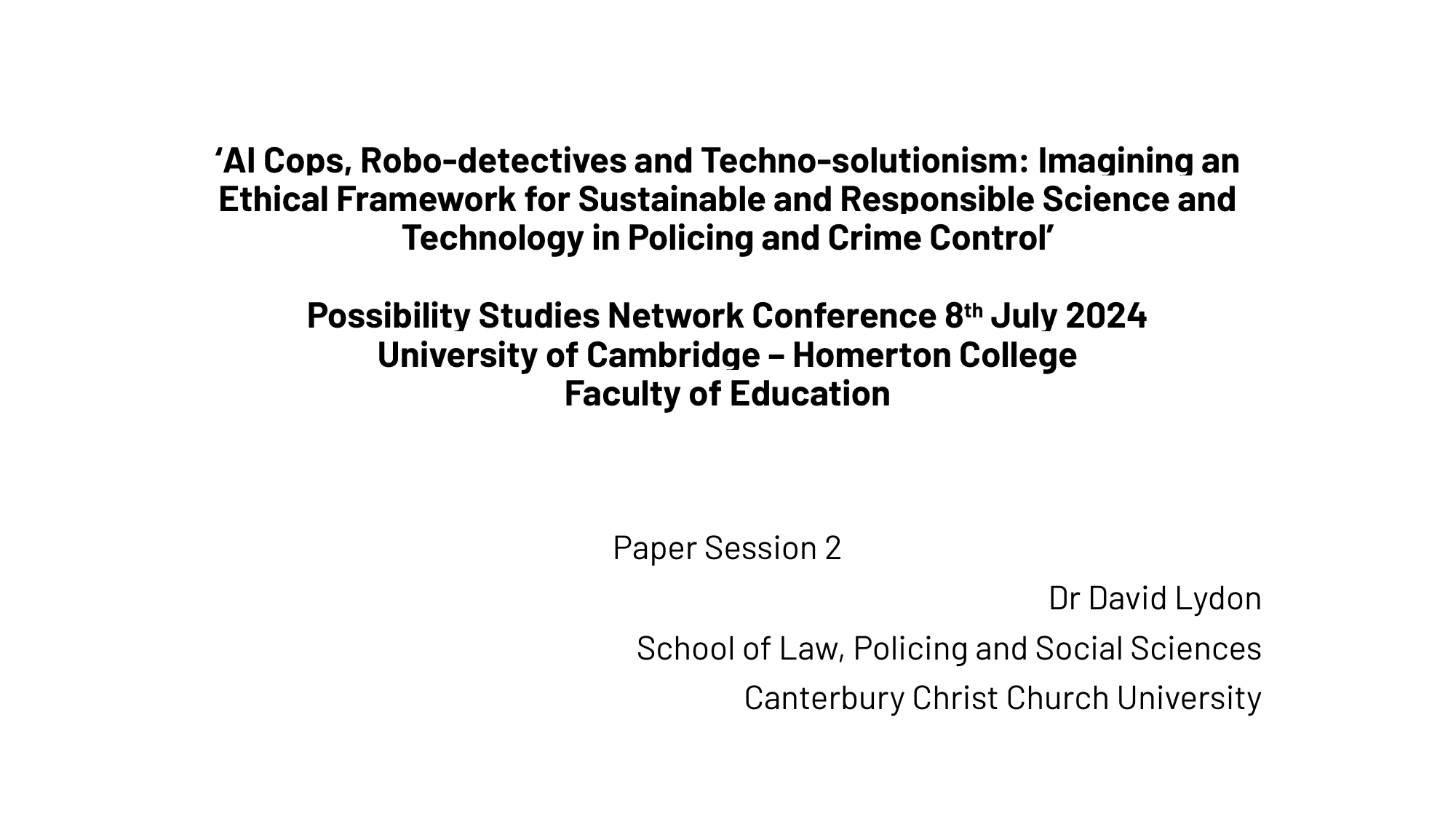

# ‘AI Cops, Robo-detectives and Techno-solutionism: Imagining an Ethical Framework for Sustainable and Responsible Science and Technology in Policing and Crime Control’ Possibility Studies Network Conference 8th July 2024 University of Cambridge – Homerton College Faculty of Education
Paper Session 2
Dr David Lydon
School of Law, Policing and Social Sciences
Canterbury Christ Church University